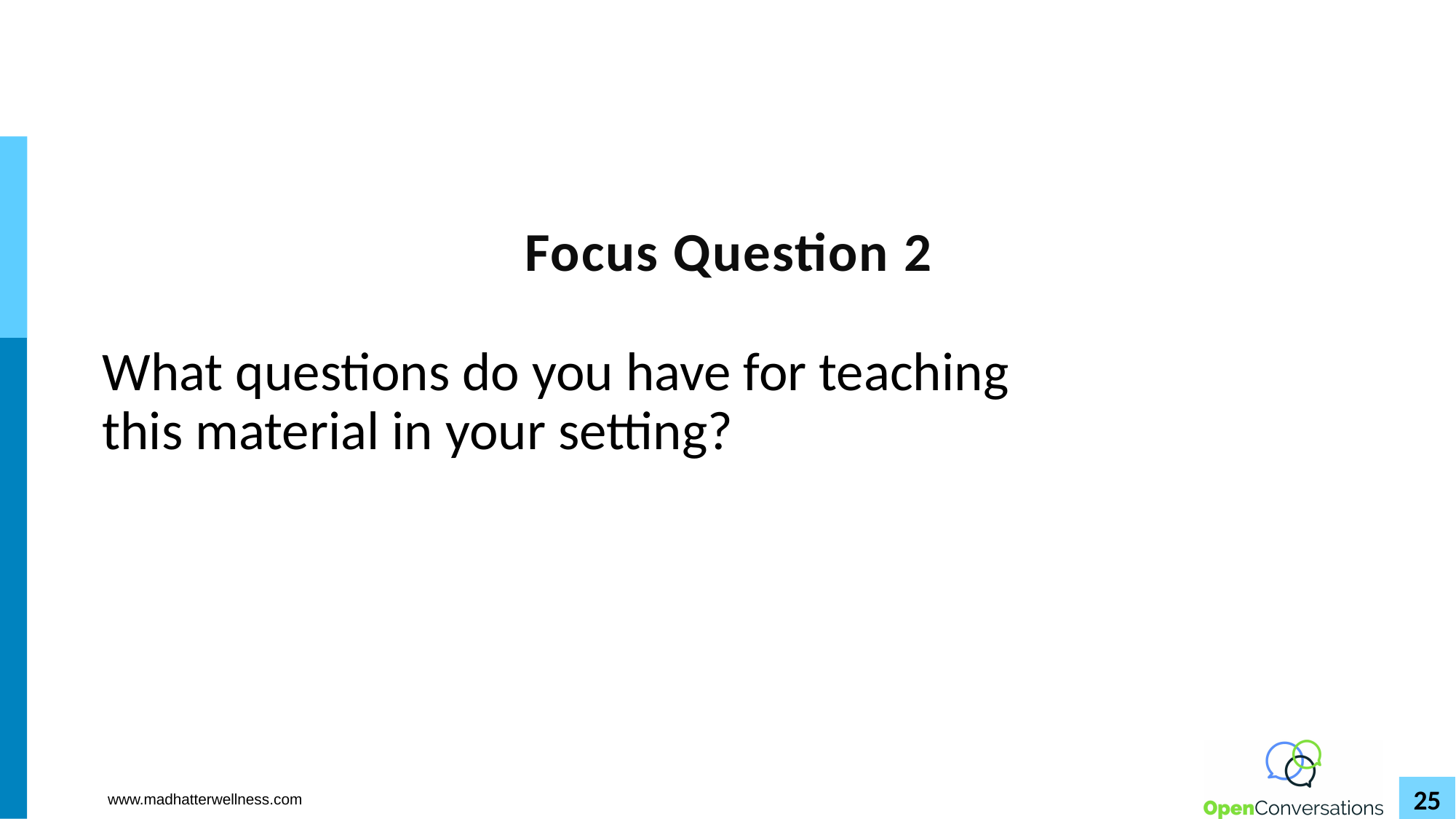

# Focus Question 2
What questions do you have for teaching this material in your setting?